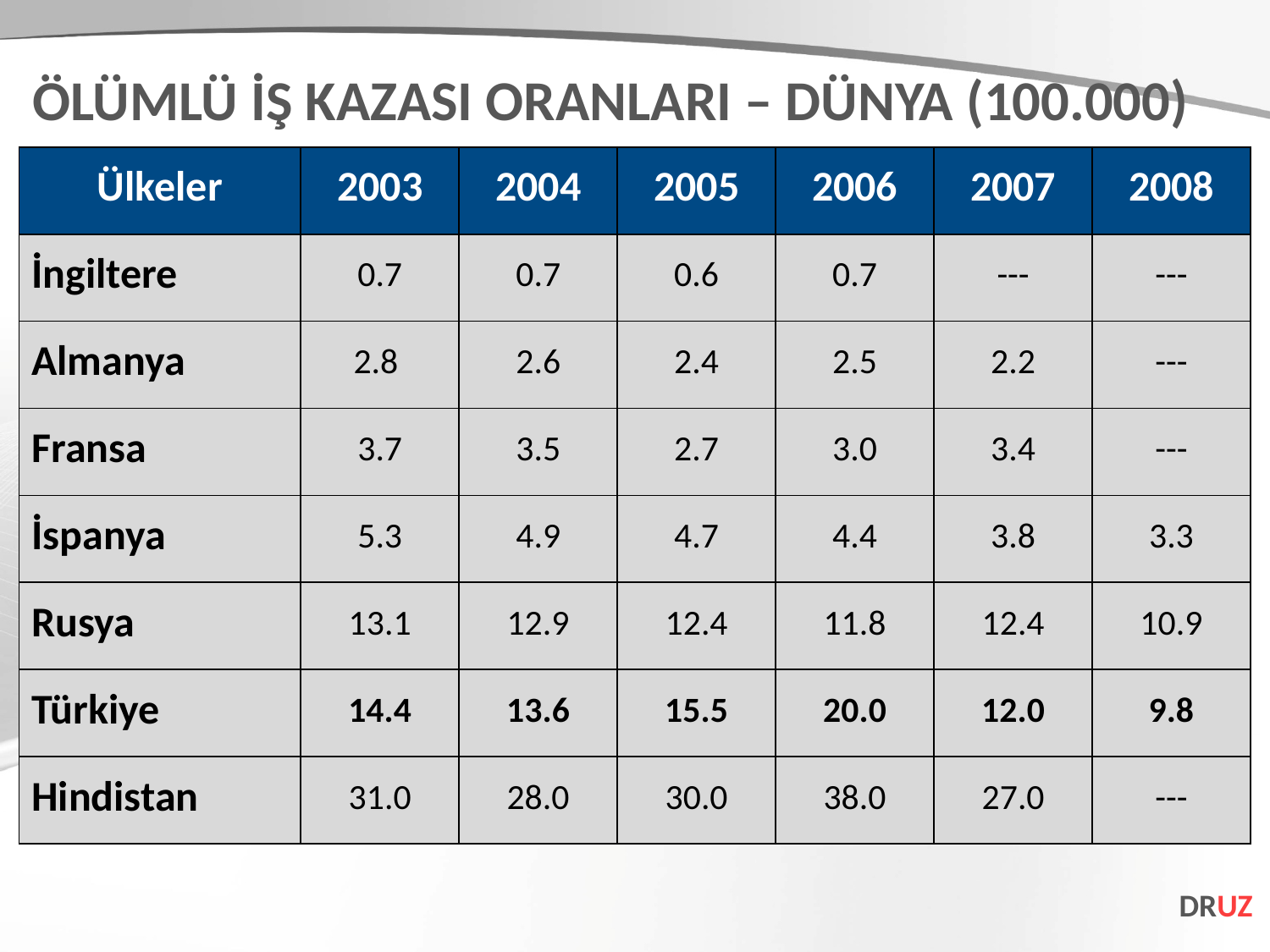

ÖLÜMLÜ İŞ KAZASI ORANLARI – DÜNYA (100.000)
| Ülkeler | 2003 | 2004 | 2005 | 2006 | 2007 | 2008 |
| --- | --- | --- | --- | --- | --- | --- |
| İngiltere | 0.7 | 0.7 | 0.6 | 0.7 | --- | --- |
| Almanya | 2.8 | 2.6 | 2.4 | 2.5 | 2.2 | --- |
| Fransa | 3.7 | 3.5 | 2.7 | 3.0 | 3.4 | --- |
| İspanya | 5.3 | 4.9 | 4.7 | 4.4 | 3.8 | 3.3 |
| Rusya | 13.1 | 12.9 | 12.4 | 11.8 | 12.4 | 10.9 |
| Türkiye | 14.4 | 13.6 | 15.5 | 20.0 | 12.0 | 9.8 |
| Hindistan | 31.0 | 28.0 | 30.0 | 38.0 | 27.0 | --- |

DRUZ